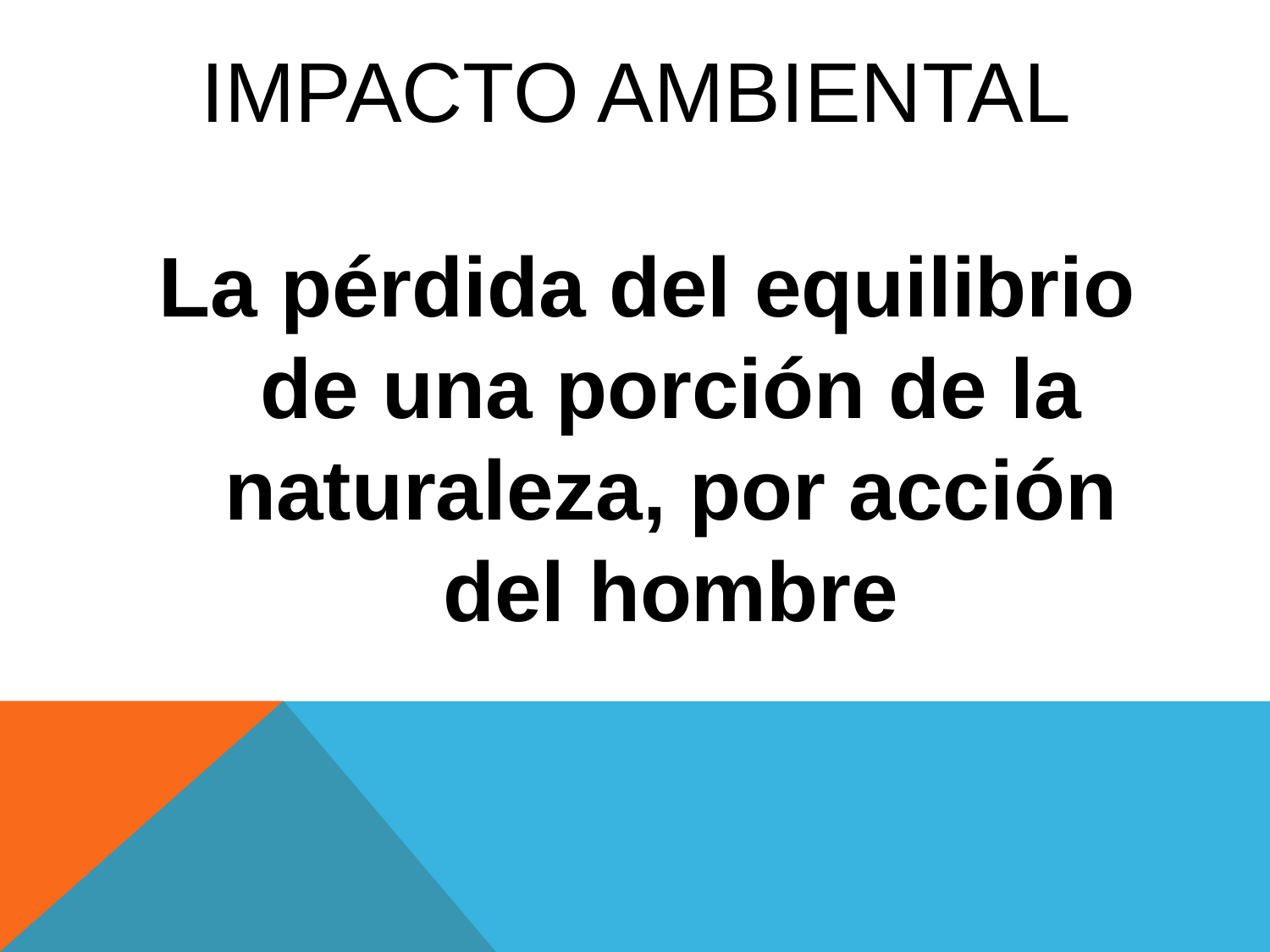

# IMPACTO AMBIENTAL
La pérdida del equilibrio de una porción de la naturaleza, por acción del hombre